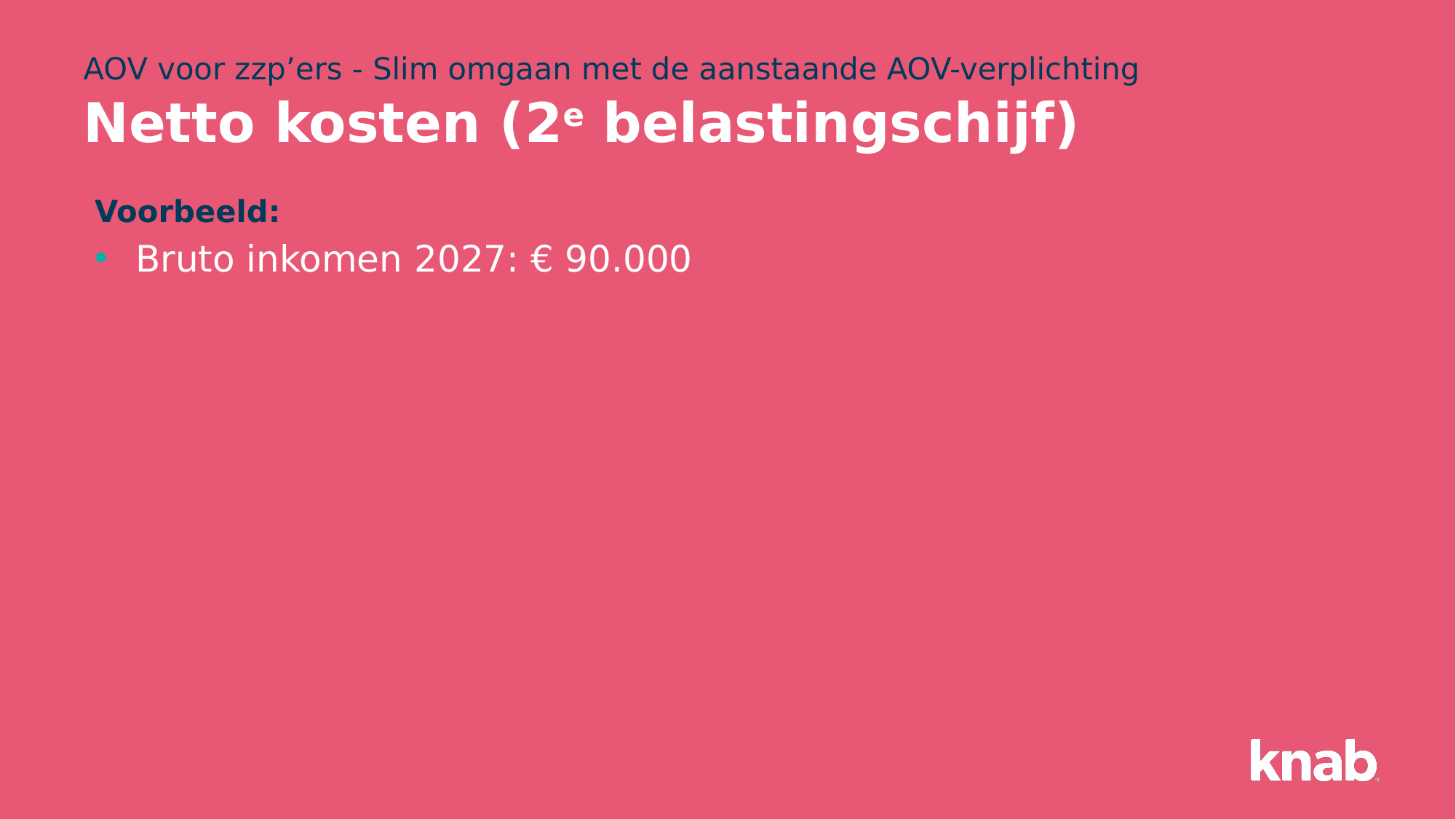

AOV voor zzp’ers - Slim omgaan met de aanstaande AOV-verplichting
# Netto kosten (2e belastingschijf)
Voorbeeld:
Bruto inkomen 2027: € 90.000